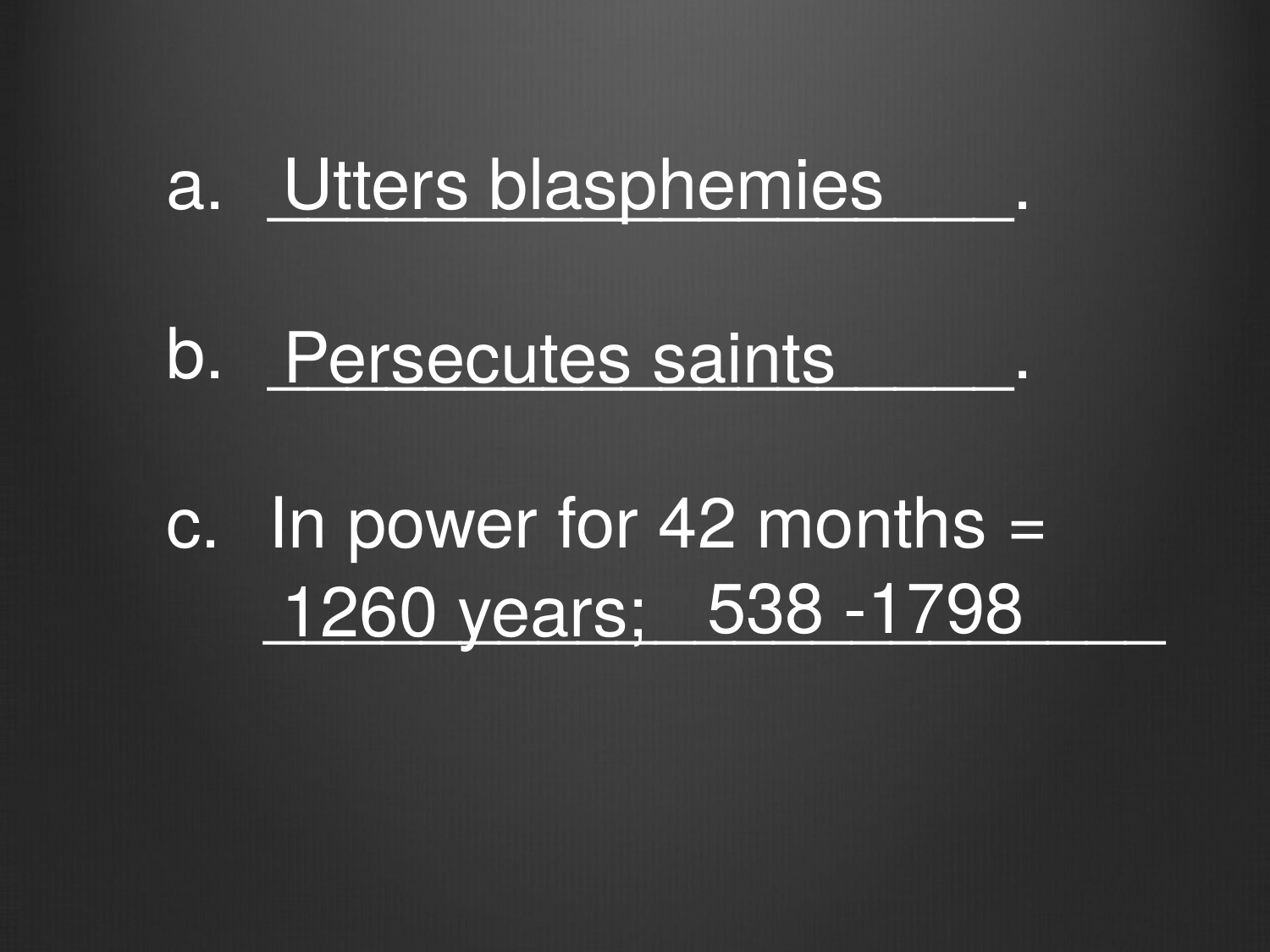

___________________.

___________________.

In power for 42 months =
     _______________________
Utters blasphemies
Persecutes saints
538 -1798
1260 years;